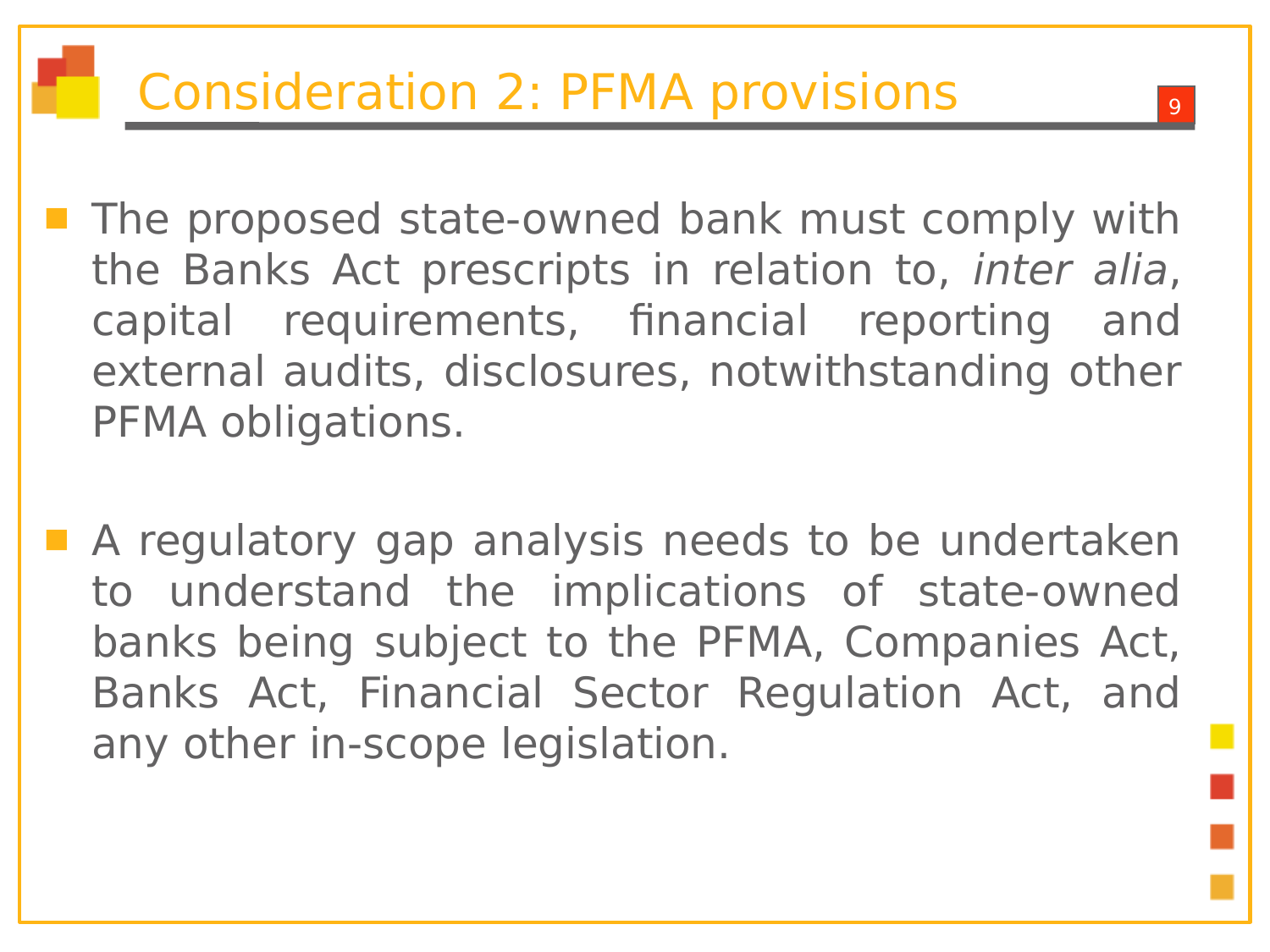

# Consideration 2: PFMA provisions

The proposed state-owned bank must comply with the Banks Act prescripts in relation to, inter alia, capital requirements, financial reporting and external audits, disclosures, notwithstanding other PFMA obligations.

A regulatory gap analysis needs to be undertaken to understand the implications of state-owned banks being subject to the PFMA, Companies Act, Banks Act, Financial Sector Regulation Act, and any other in-scope legislation.